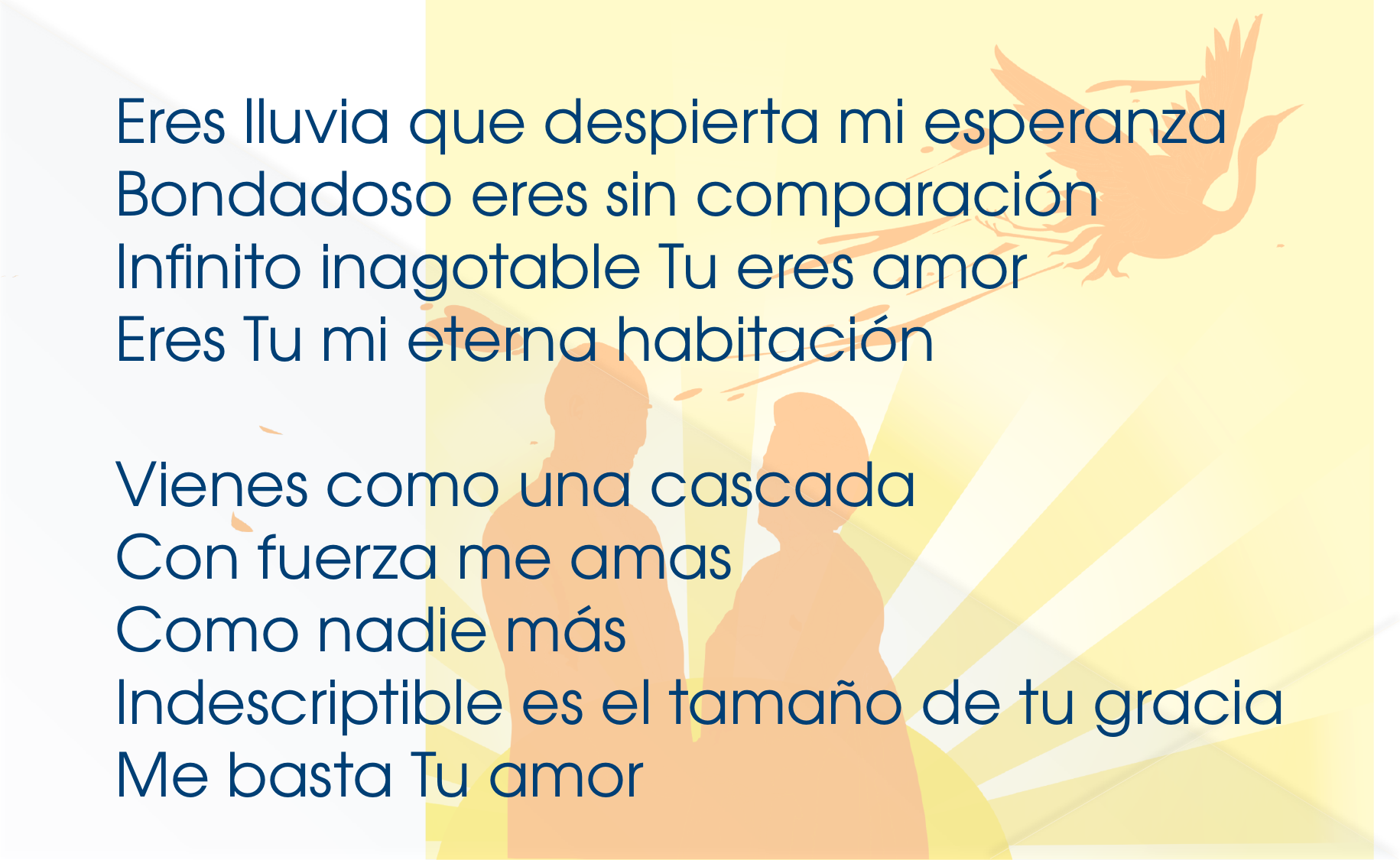

Eres lluvia que despierta mi esperanza
Bondadoso eres sin comparación
Infinito inagotable Tu eres amor
Eres Tu mi eterna habitación

Vienes como una cascada
Con fuerza me amas
Como nadie más
Indescriptible es el tamaño de tu gracia
Me basta Tu amor